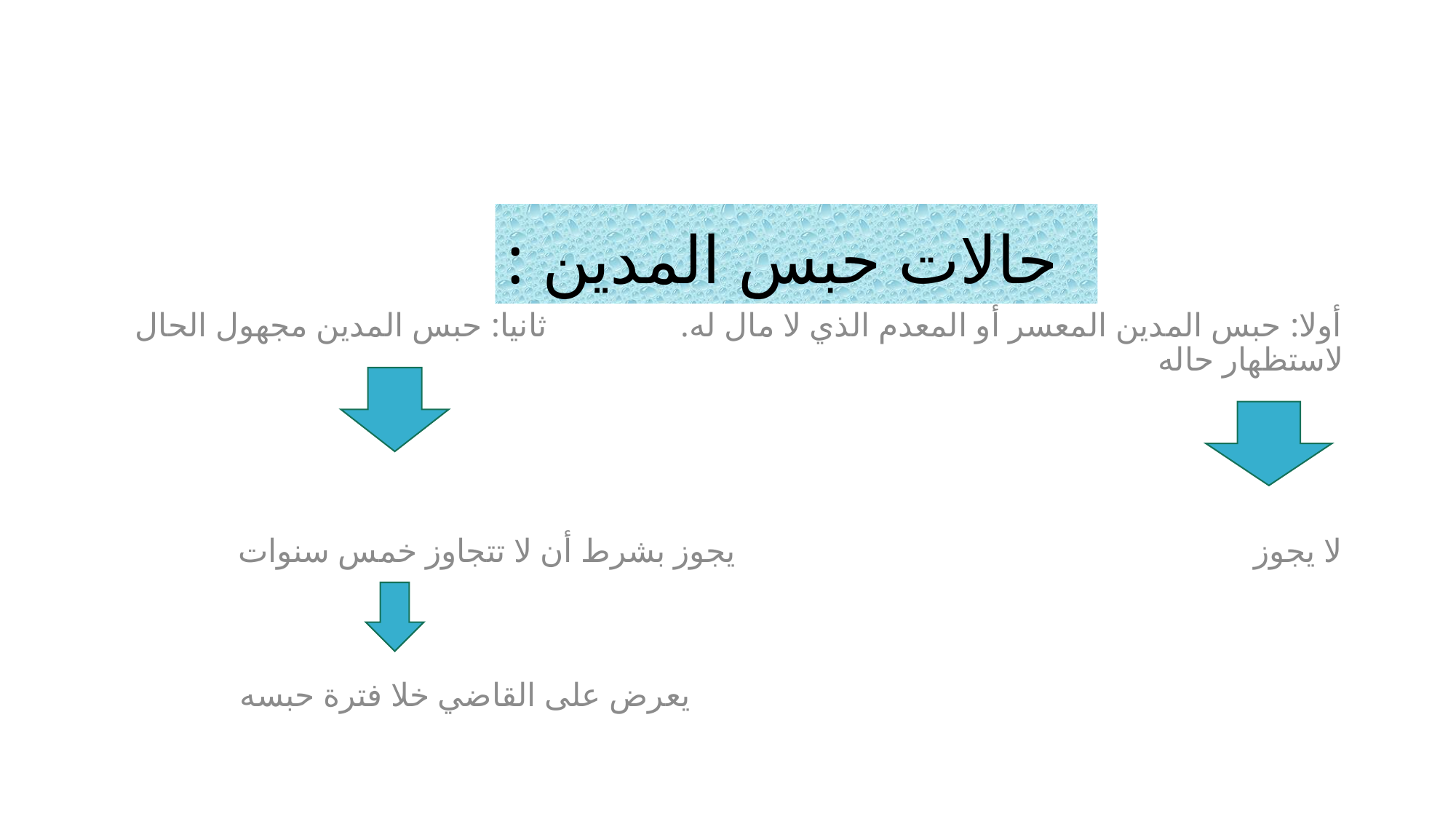

# حالات حبس المدين :
أولا: حبس المدين المعسر أو المعدم الذي لا مال له.                ثانيا: حبس المدين مجهول الحال لاستظهار حاله

لا يجوز                                                              يجوز بشرط أن لا تتجاوز خمس سنوات

                                                                              يعرض على القاضي خلا فترة حبسه